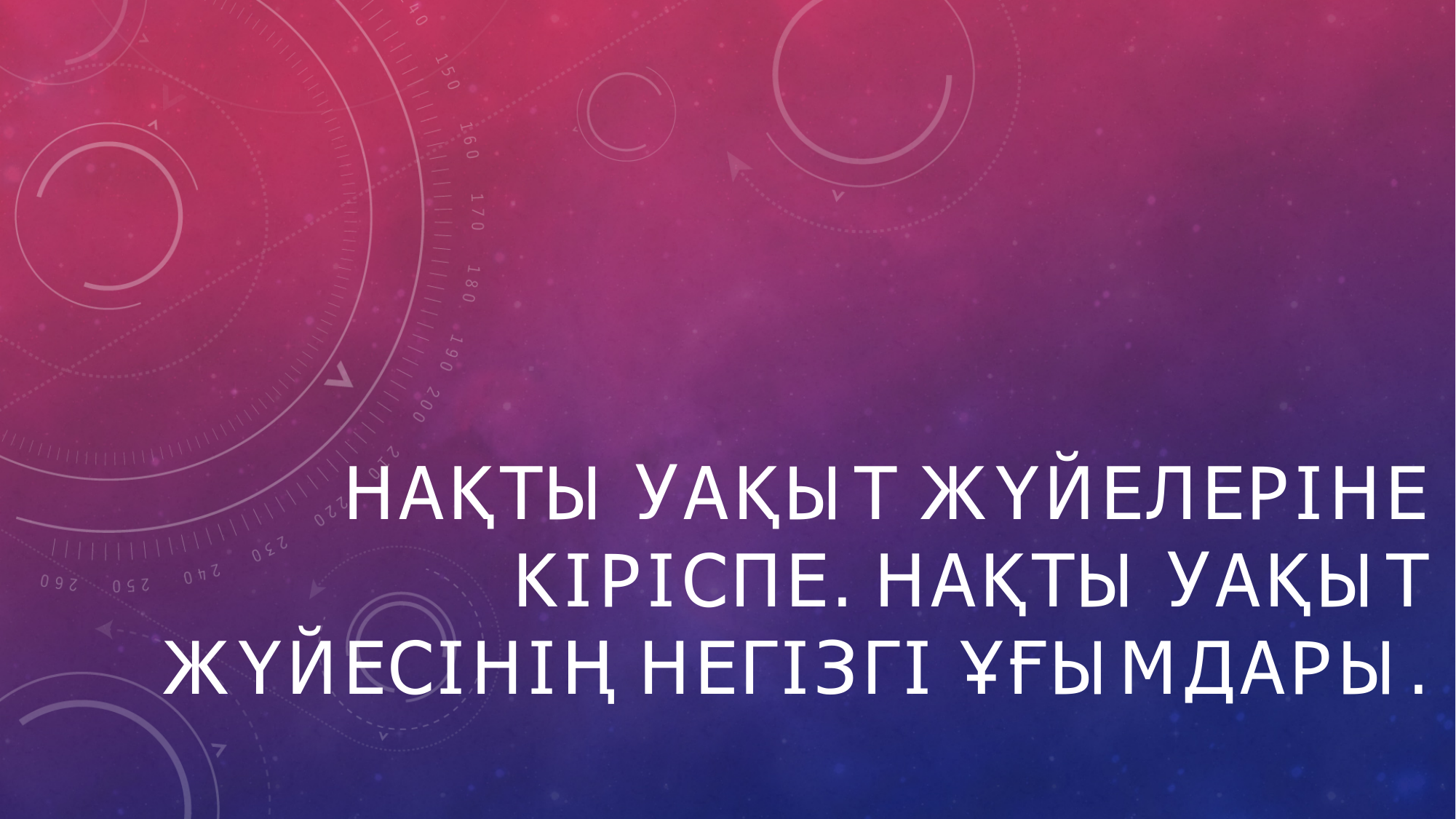

# Нақты уақыт жүйелеріне кіріспе. Нақты уақыт жүйесінің негізгі ұғымдары.